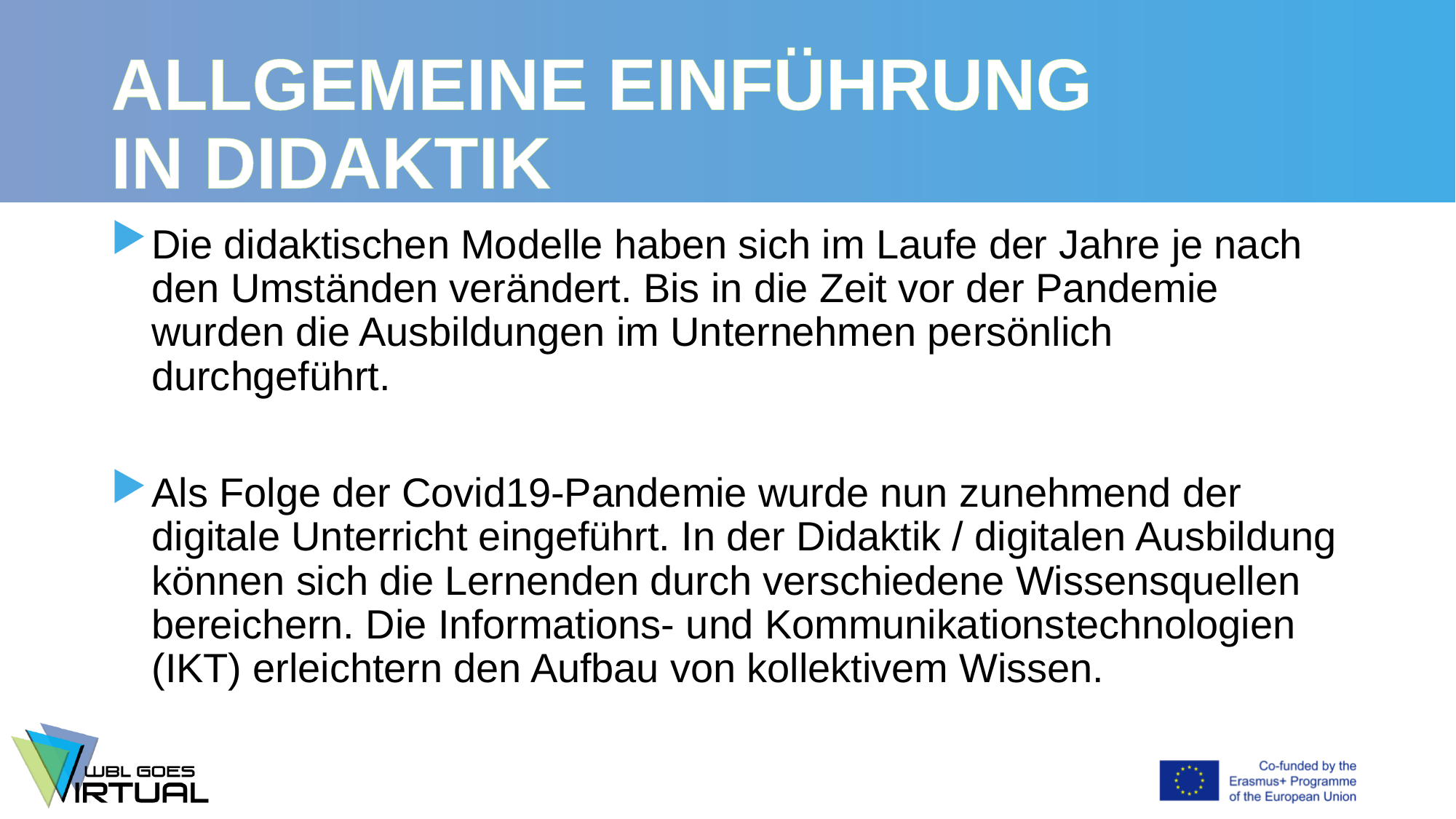

# ALLGEMEINE EINFÜHRUNG IN DIDAKTIK
Die didaktischen Modelle haben sich im Laufe der Jahre je nach den Umständen verändert. Bis in die Zeit vor der Pandemie wurden die Ausbildungen im Unternehmen persönlich durchgeführt.

Als Folge der Covid19-Pandemie wurde nun zunehmend der digitale Unterricht eingeführt. In der Didaktik / digitalen Ausbildung können sich die Lernenden durch verschiedene Wissensquellen bereichern. Die Informations- und Kommunikationstechnologien (IKT) erleichtern den Aufbau von kollektivem Wissen.